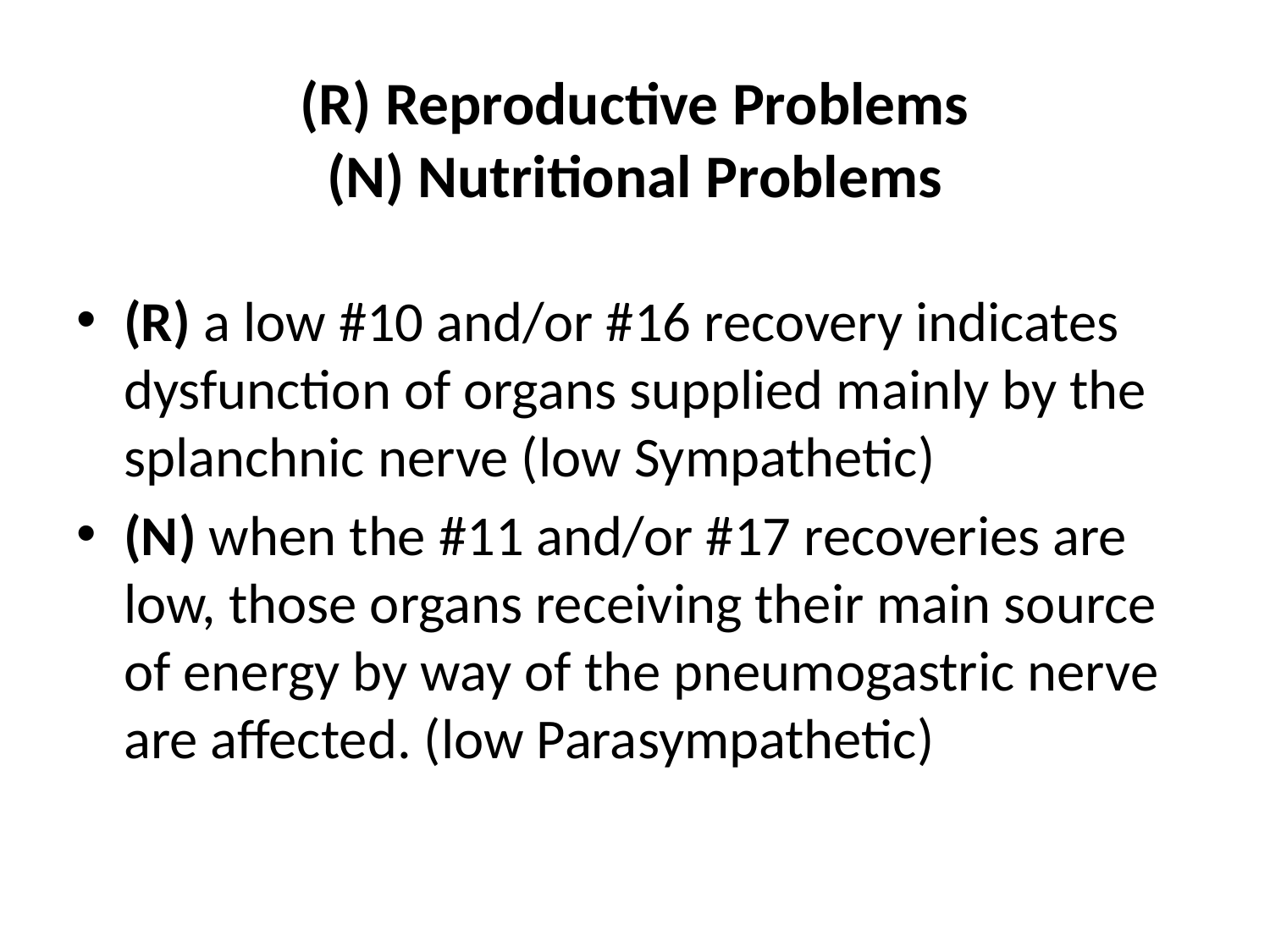

# (R) Reproductive Problems (N) Nutritional Problems
(R) a low #10 and/or #16 recovery indicates dysfunction of organs supplied mainly by the splanchnic nerve (low Sympathetic)
(N) when the #11 and/or #17 recoveries are low, those organs receiving their main source of energy by way of the pneumogastric nerve are affected. (low Parasympathetic)